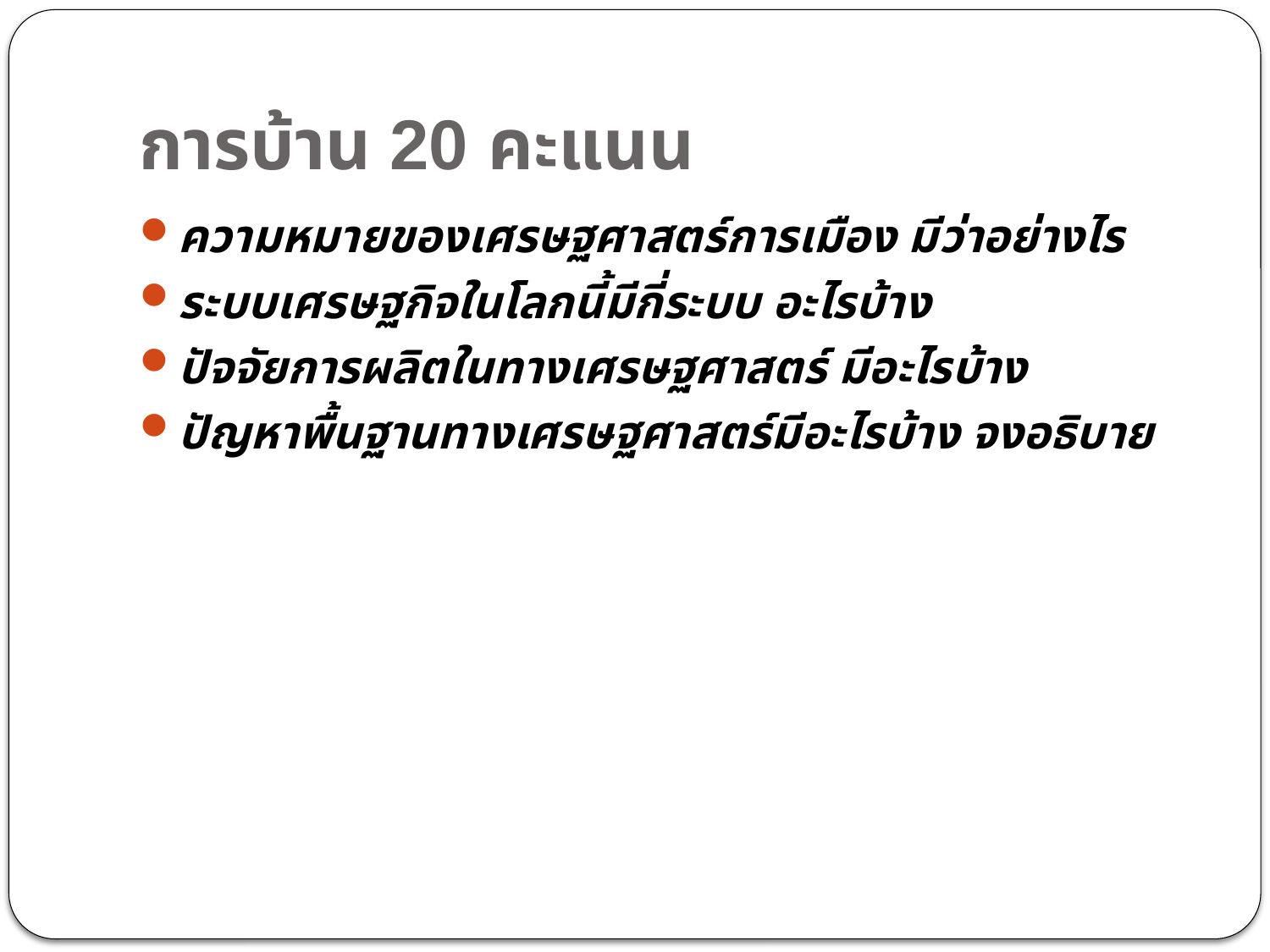

# การบ้าน 20 คะแนน
ความหมายของเศรษฐศาสตร์การเมือง มีว่าอย่างไร
ระบบเศรษฐกิจในโลกนี้มีกี่ระบบ อะไรบ้าง
ปัจจัยการผลิตในทางเศรษฐศาสตร์ มีอะไรบ้าง
ปัญหาพื้นฐานทางเศรษฐศาสตร์มีอะไรบ้าง จงอธิบาย